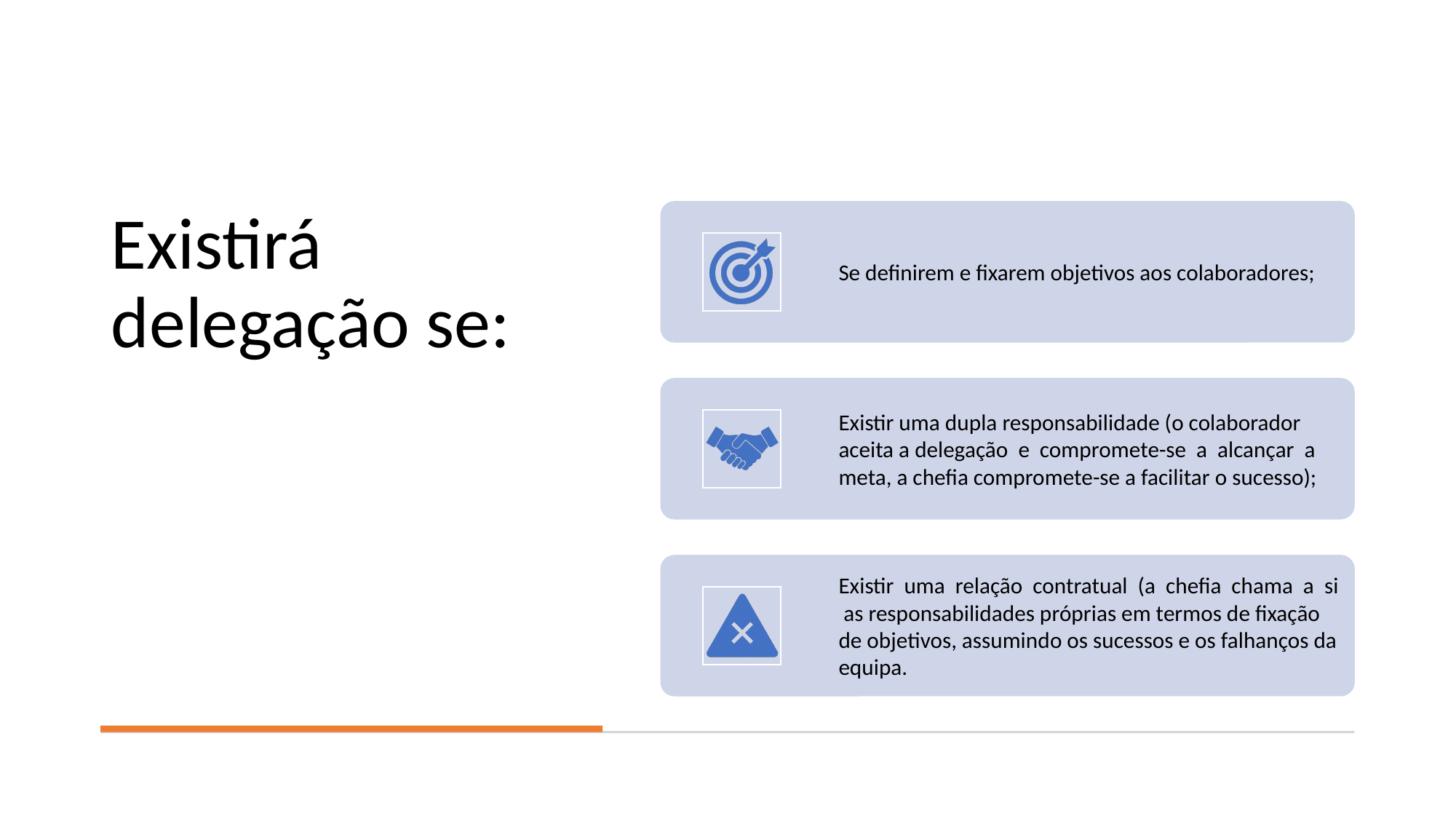

Existirá delegação se:
Se definirem e fixarem objetivos aos colaboradores;
Existir uma dupla responsabilidade (o colaborador aceita a delegação  e  compromete-se  a  alcançar  a  meta, a chefia compromete-se a facilitar o sucesso);
Existir  uma  relação  contratual  (a  chefia  chama  a  si  as responsabilidades próprias em termos de fixação de objetivos, assumindo os sucessos e os falhanços da equipa.